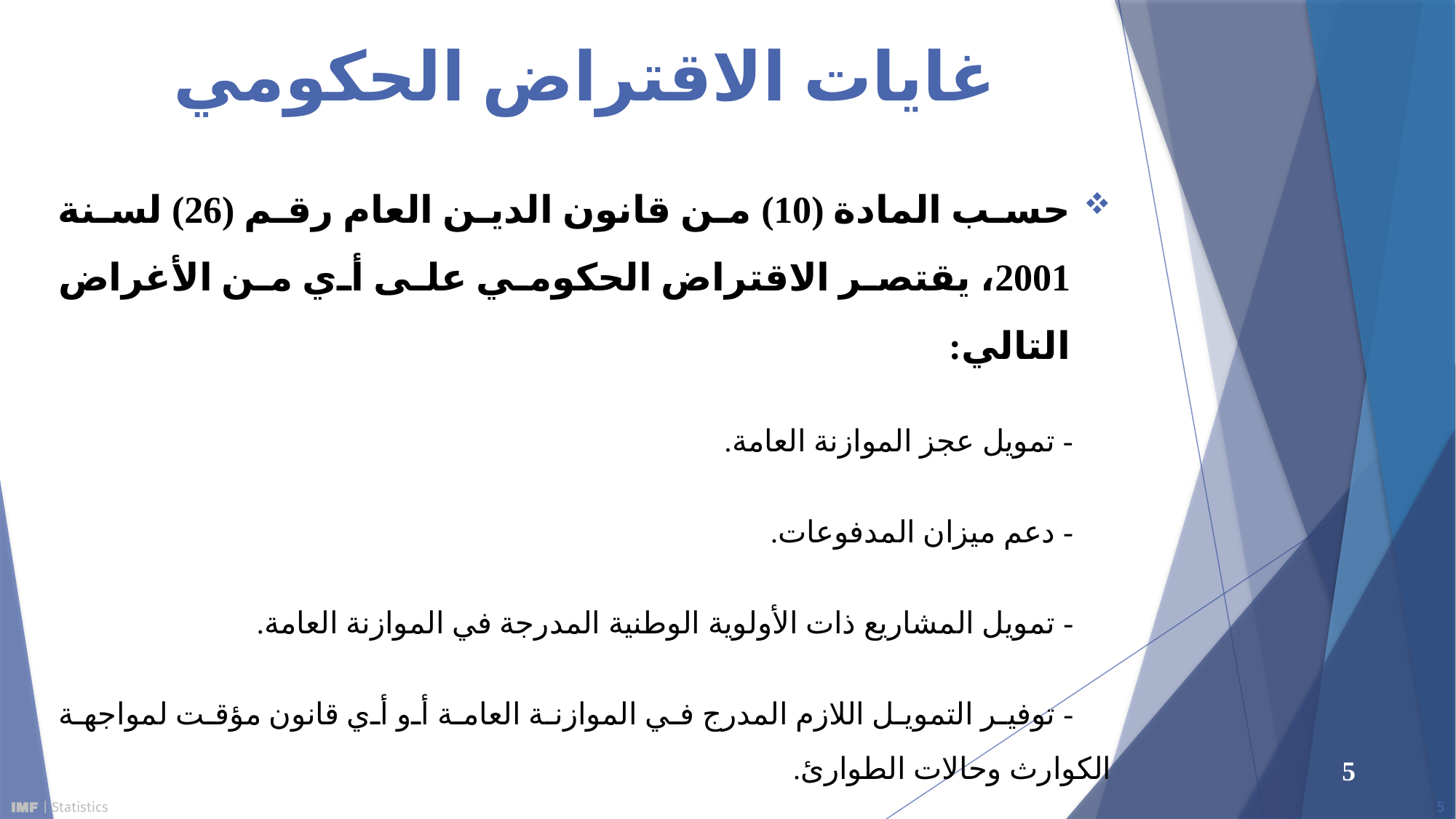

# غايات الاقتراض الحكومي
حسب المادة (10) من قانون الدين العام رقم (26) لسنة 2001، يقتصر الاقتراض الحكومي على أي من الأغراض التالي:
     - تمويل عجز الموازنة العامة.
     - دعم ميزان المدفوعات.
     - تمويل المشاريع ذات الأولوية الوطنية المدرجة في الموازنة العامة.
     - توفير التمويل اللازم المدرج في الموازنة العامة أو أي قانون مؤقت لمواجهة الكوارث وحالات الطوارئ.
     - إعادة هيكلة المديونية الداخلية والخارجية.

5